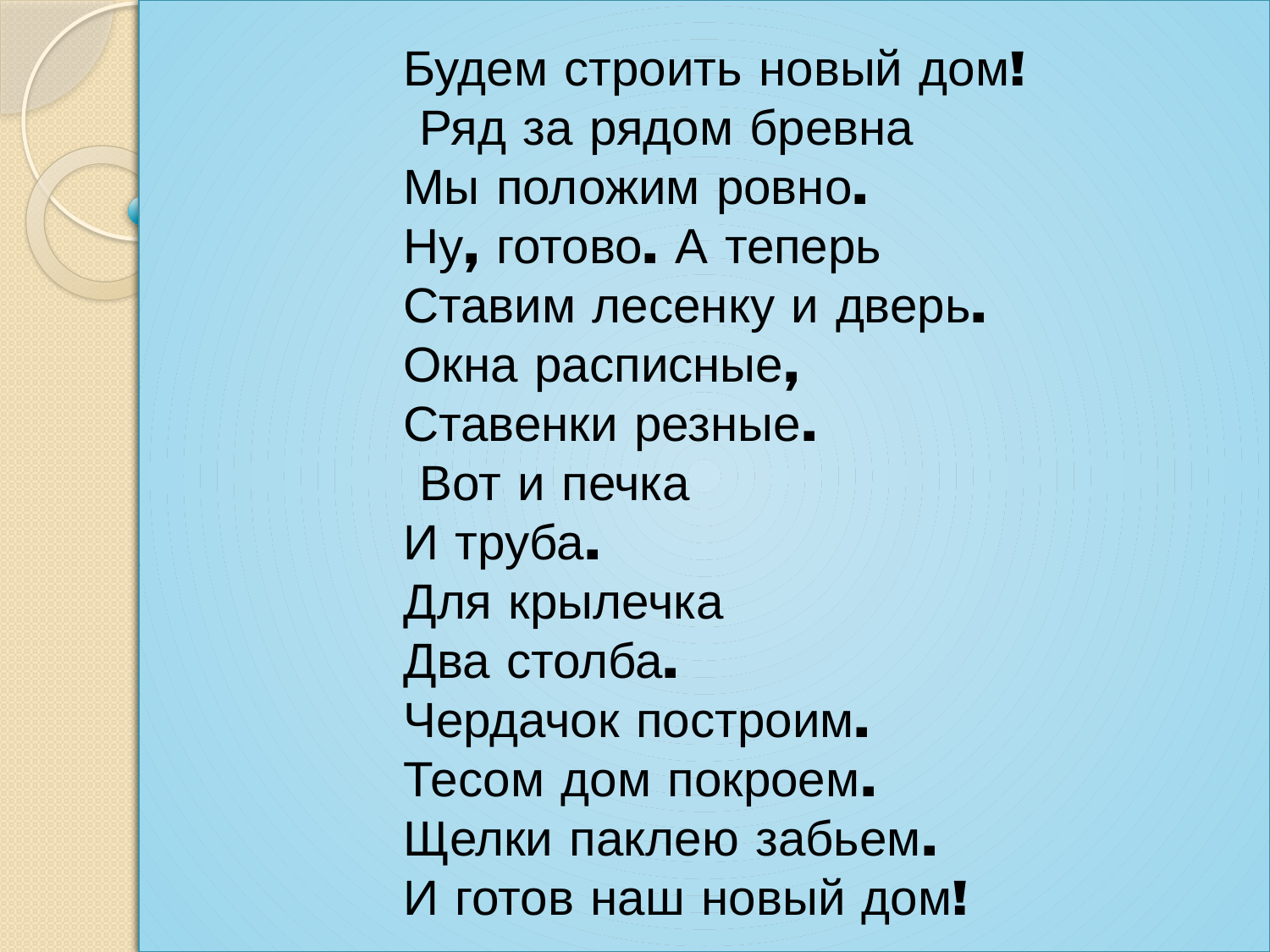

Будем строить новый дом!
 Ряд за рядом бревна
Мы положим ровно.
Ну, готово. А теперь
Ставим лесенку и дверь.
Окна расписные,
Ставенки резные.
 Вот и печка
И труба.
Для крылечка
Два столба.
Чердачок построим.
Тесом дом покроем.
Щелки паклею забьем.
И готов наш новый дом!